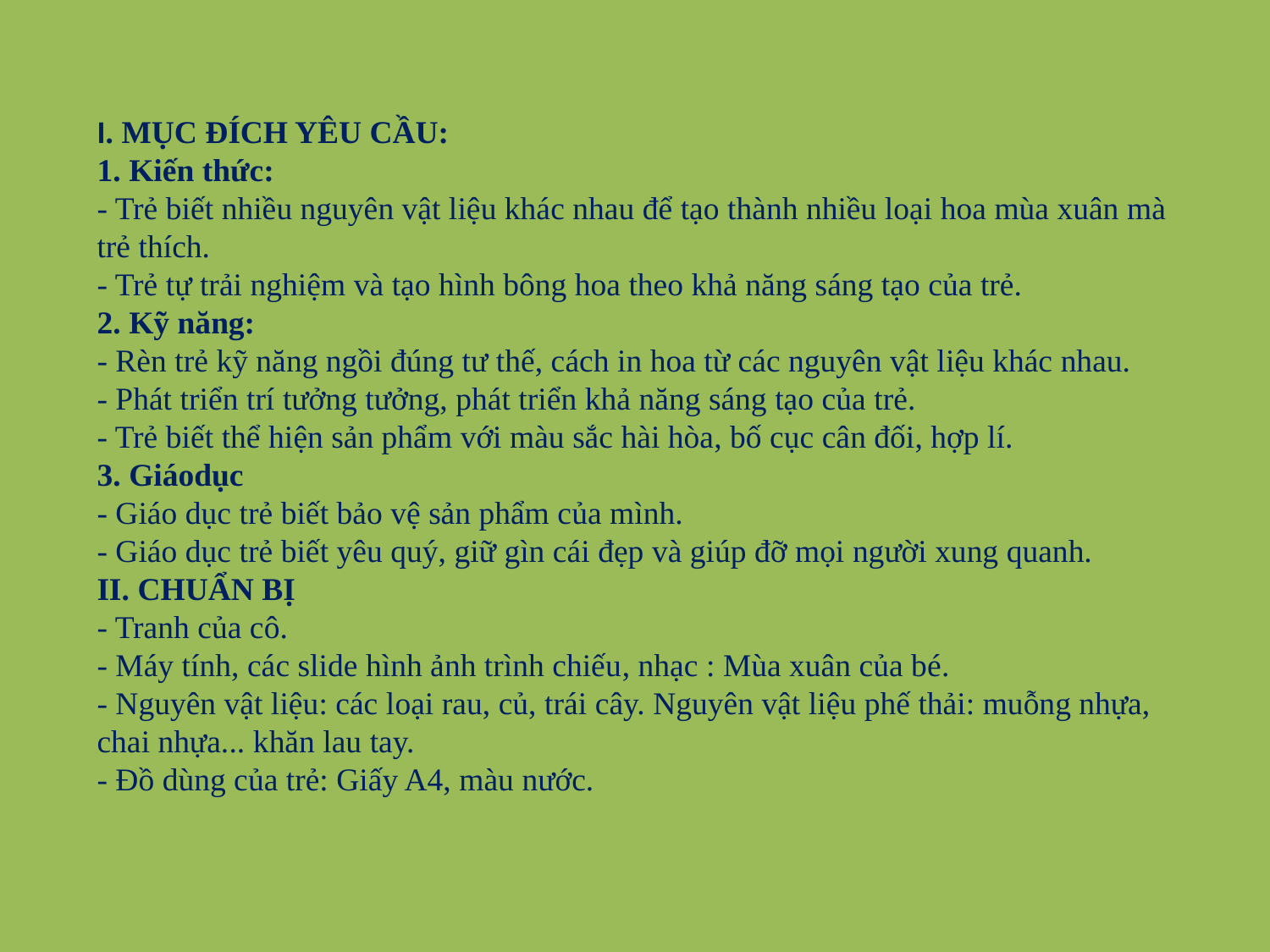

I. MỤC ĐÍCH YÊU CẦU:
1. Kiến thức:
- Trẻ biết nhiều nguyên vật liệu khác nhau để tạo thành nhiều loại hoa mùa xuân mà trẻ thích.
- Trẻ tự trải nghiệm và tạo hình bông hoa theo khả năng sáng tạo của trẻ.
2. Kỹ năng:
- Rèn trẻ kỹ năng ngồi đúng tư thế, cách in hoa từ các nguyên vật liệu khác nhau.
- Phát triển trí tưởng tưởng, phát triển khả năng sáng tạo của trẻ.
- Trẻ biết thể hiện sản phẩm với màu sắc hài hòa, bố cục cân đối, hợp lí.
3. Giáodục
- Giáo dục trẻ biết bảo vệ sản phẩm của mình.
- Giáo dục trẻ biết yêu quý, giữ gìn cái đẹp và giúp đỡ mọi người xung quanh.
II. CHUẨN BỊ
- Tranh của cô.
- Máy tính, các slide hình ảnh trình chiếu, nhạc : Mùa xuân của bé.
- Nguyên vật liệu: các loại rau, củ, trái cây. Nguyên vật liệu phế thải: muỗng nhựa, chai nhựa... khăn lau tay.
- Đồ dùng của trẻ: Giấy A4, màu nước.